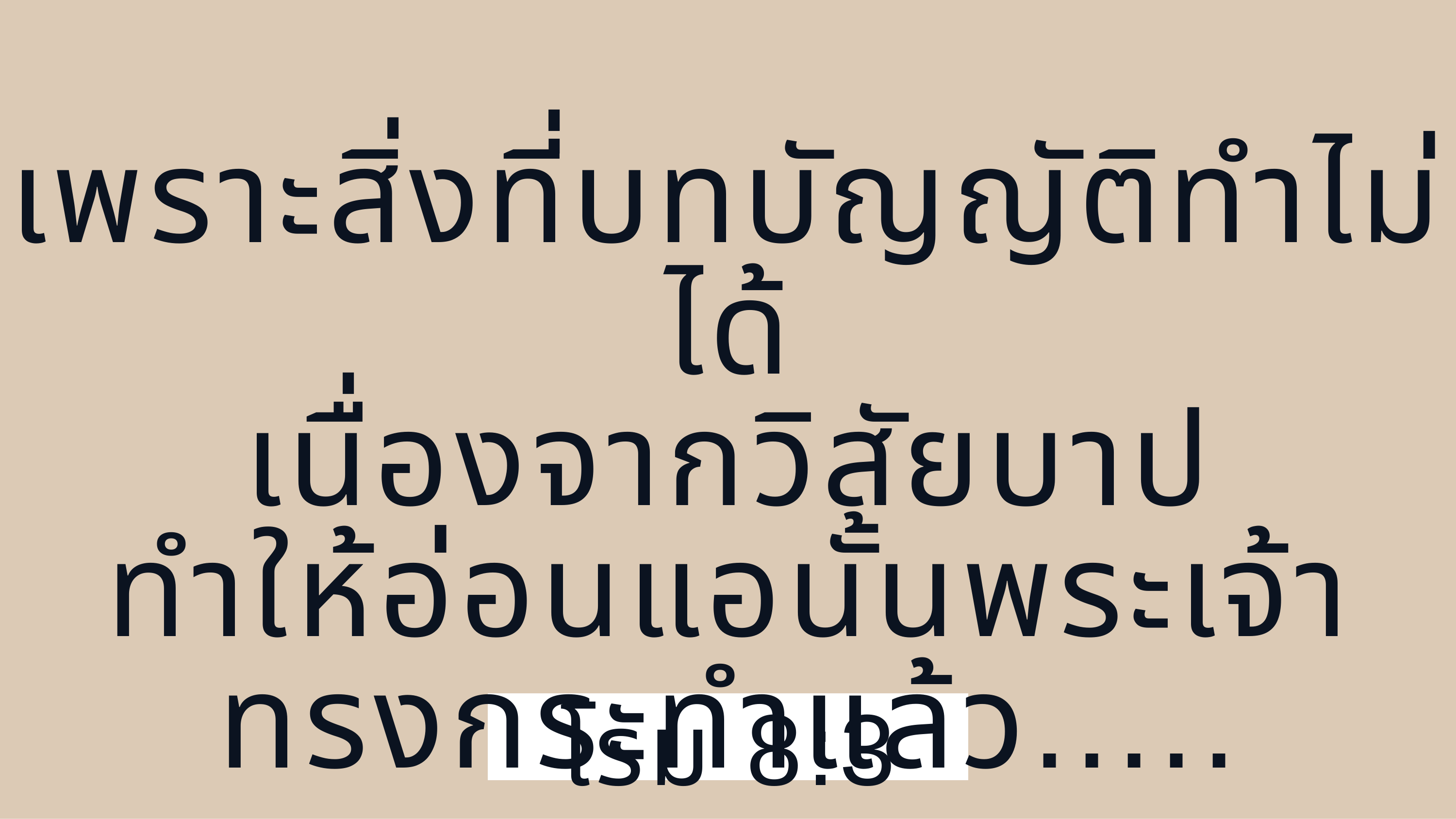

เพราะสิ่งที่บทบัญญัติทำไม่ได้
เนื่องจากวิสัยบาป
ทำให้อ่อนแอนั้นพระเจ้า
ทรงกระทำแล้ว.....
โรม 8:3